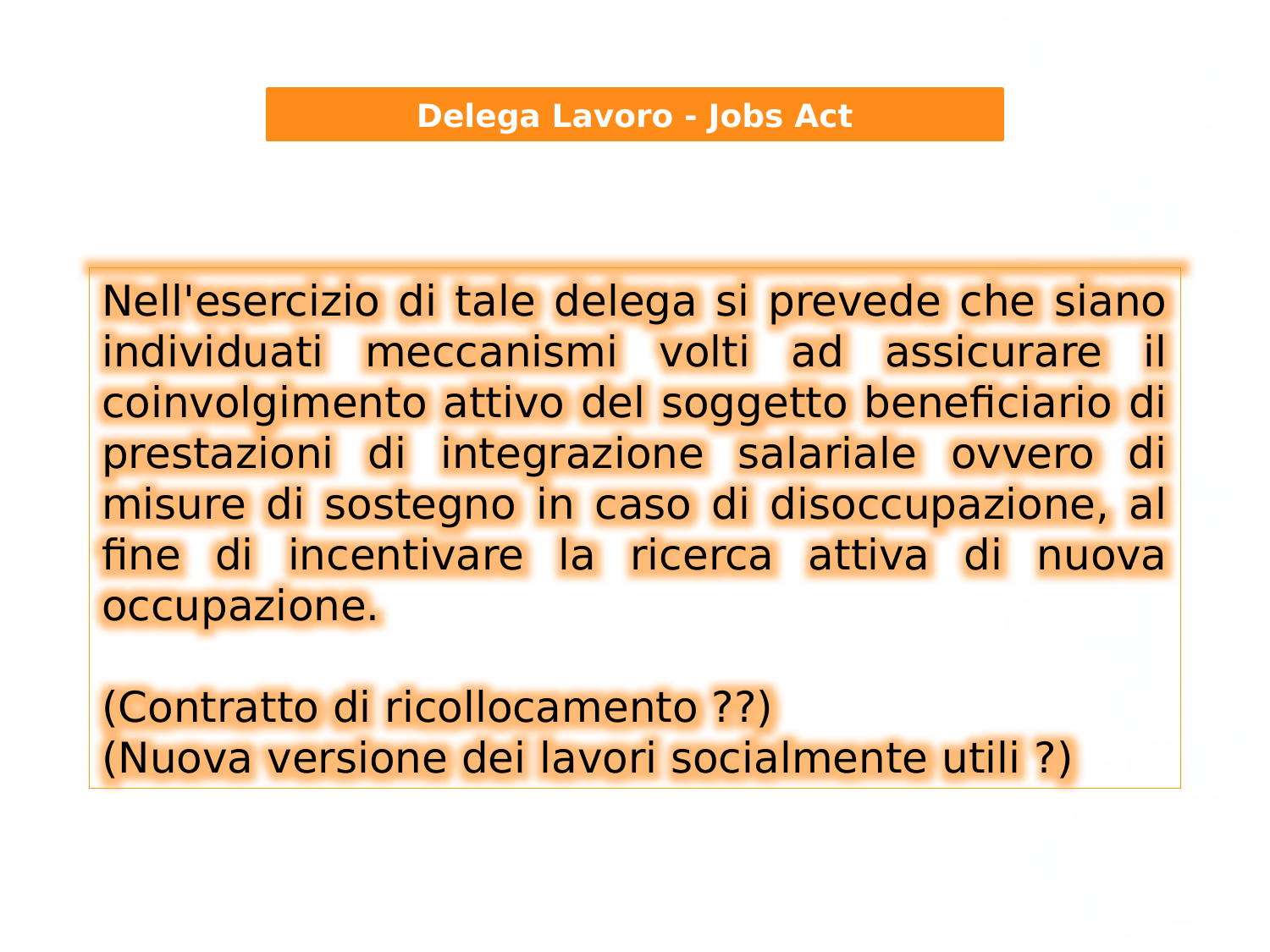

Delega Lavoro - Jobs Act
Nell'esercizio di tale delega si prevede che siano individuati meccanismi volti ad assicurare il coinvolgimento attivo del soggetto beneficiario di prestazioni di integrazione salariale ovvero di misure di sostegno in caso di disoccupazione, al fine di incentivare la ricerca attiva di nuova occupazione.

(Contratto di ricollocamento ??)
(Nuova versione dei lavori socialmente utili ?)